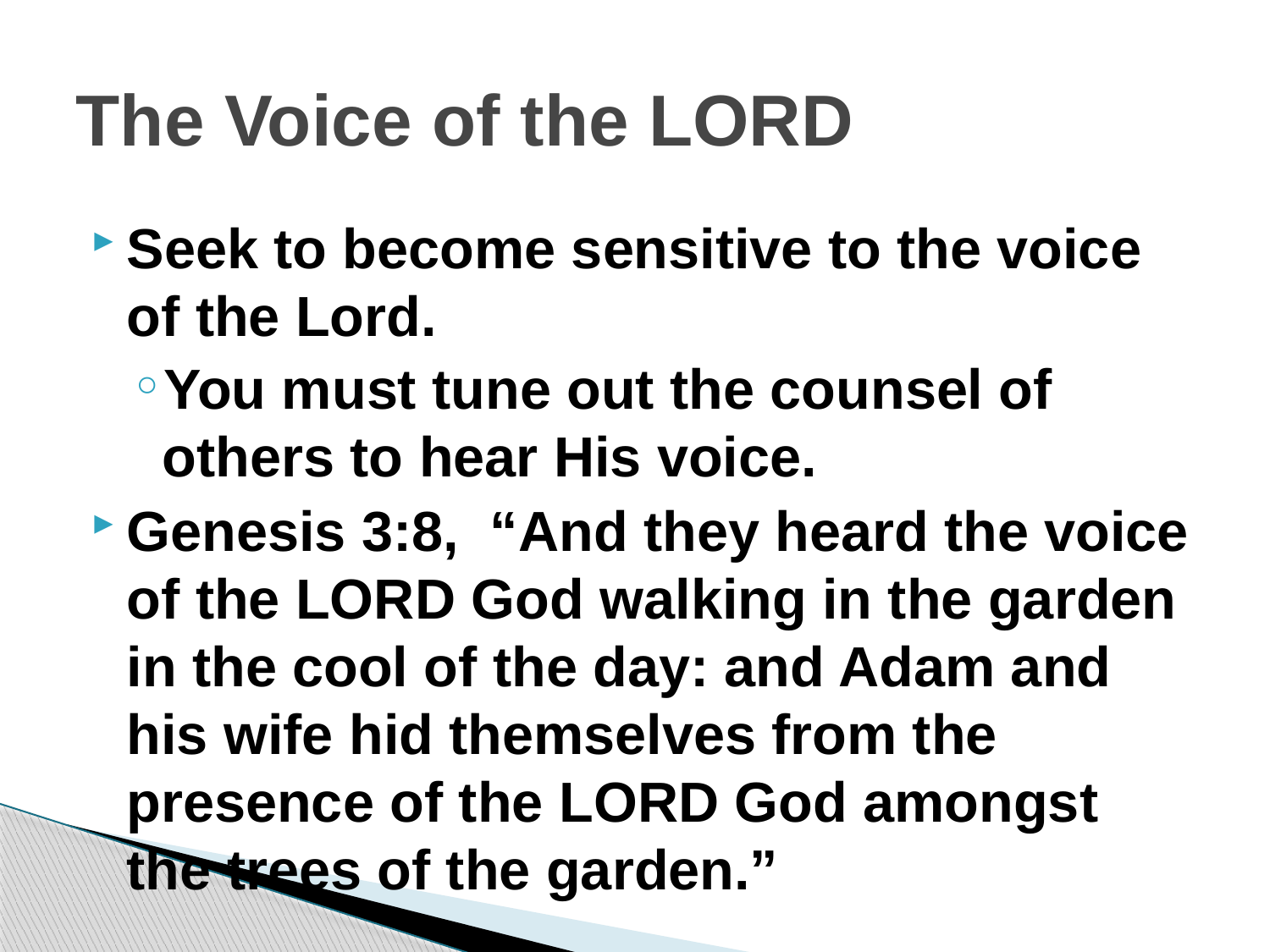

# The Voice of the LORD
Seek to become sensitive to the voice of the Lord.
You must tune out the counsel of others to hear His voice.
Genesis 3:8,  “And they heard the voice of the LORD God walking in the garden in the cool of the day: and Adam and his wife hid themselves from the presence of the LORD God amongst the trees of the garden.”